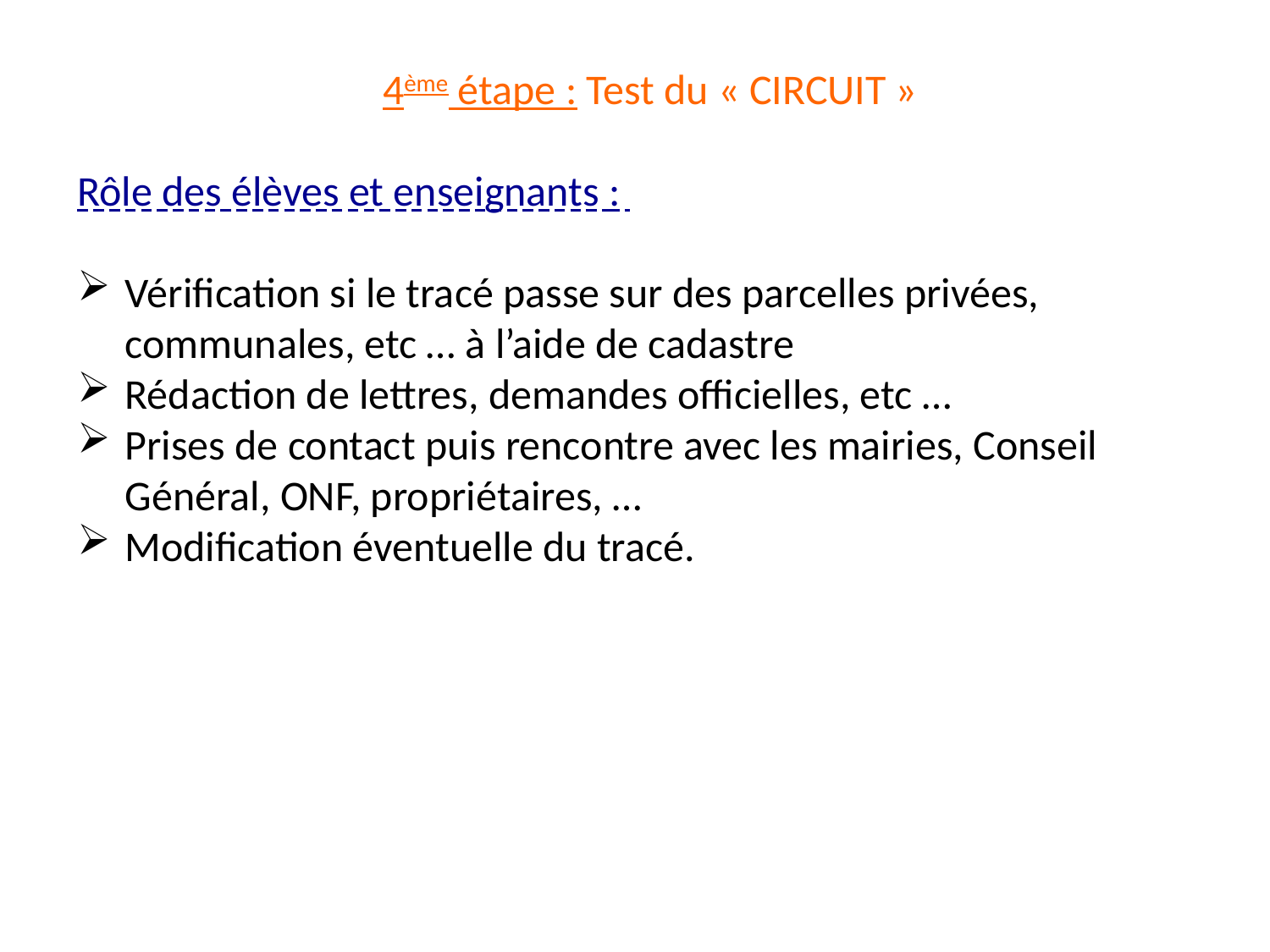

4ème étape : Test du « CIRCUIT »

Rôle des élèves et enseignants :

Vérification si le tracé passe sur des parcelles privées, communales, etc … à l’aide de cadastre
Rédaction de lettres, demandes officielles, etc …
Prises de contact puis rencontre avec les mairies, Conseil Général, ONF, propriétaires, …
Modification éventuelle du tracé.